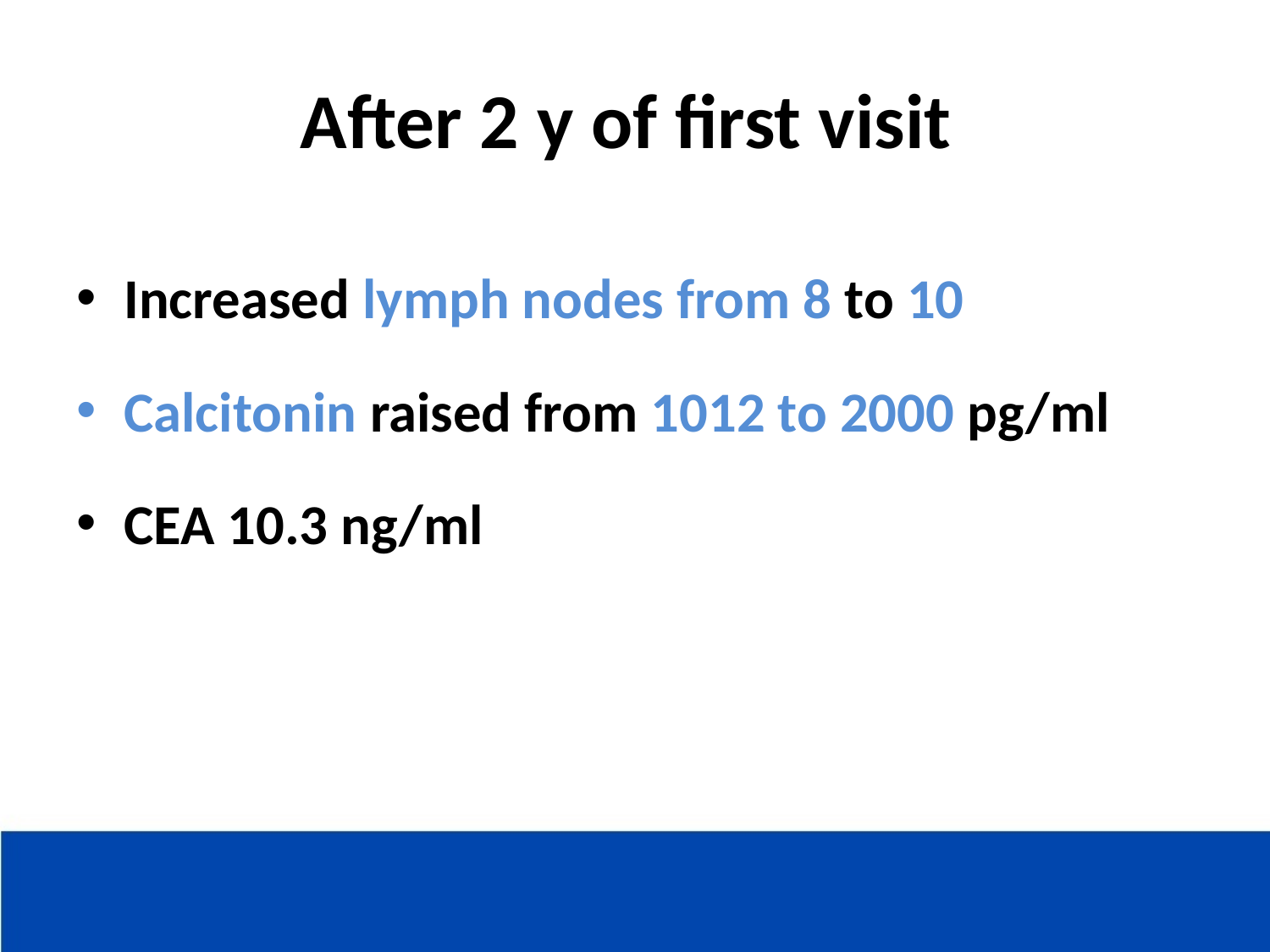

# After 2 y of first visit
Increased lymph nodes from 8 to 10
Calcitonin raised from 1012 to 2000 pg/ml
CEA 10.3 ng/ml